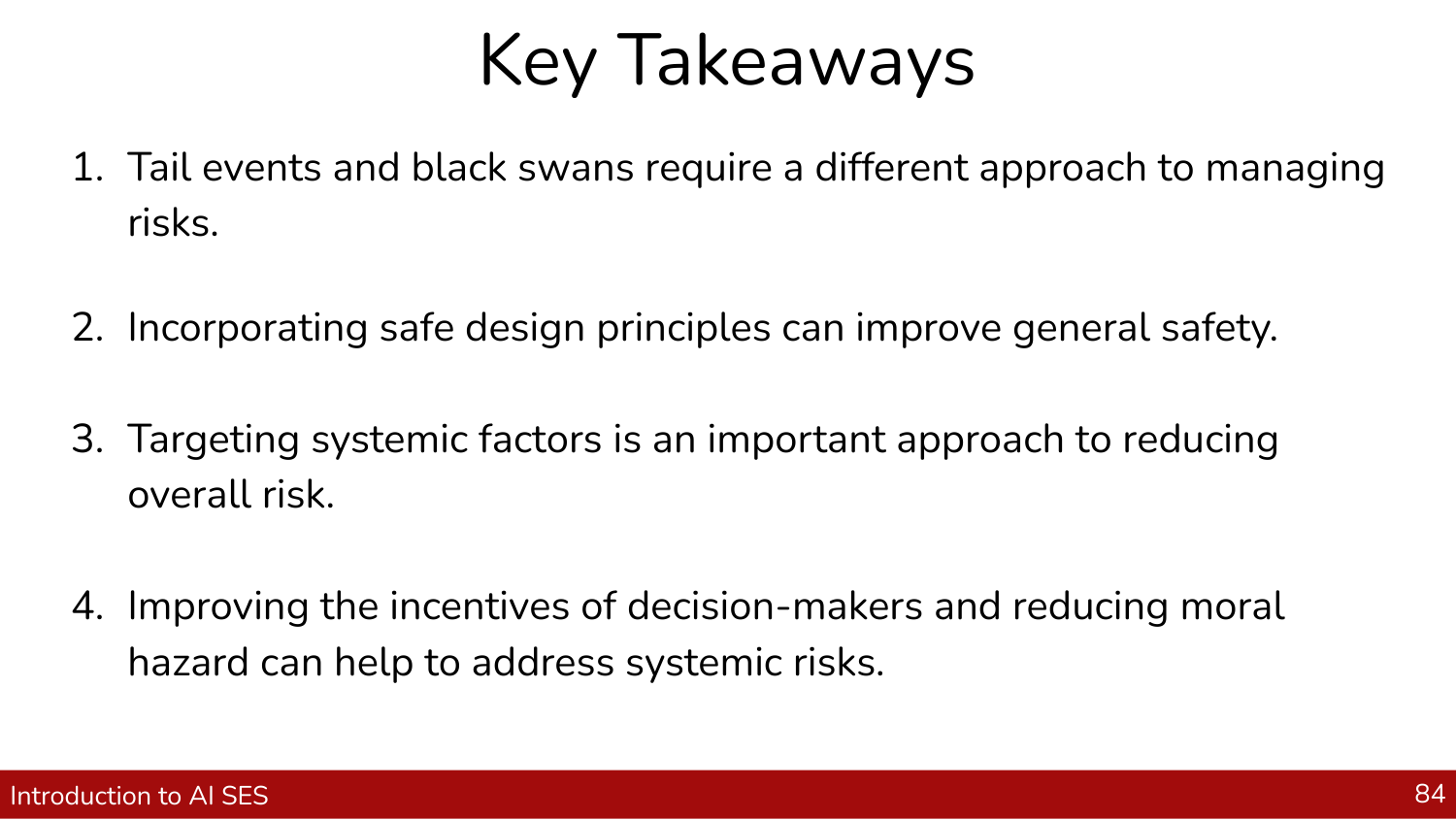

# Key Takeaways
Tail events and black swans require a different approach to managing risks.
Incorporating safe design principles can improve general safety.
Targeting systemic factors is an important approach to reducing overall risk.
Improving the incentives of decision-makers and reducing moral hazard can help to address systemic risks.

84
Introduction to AI SES